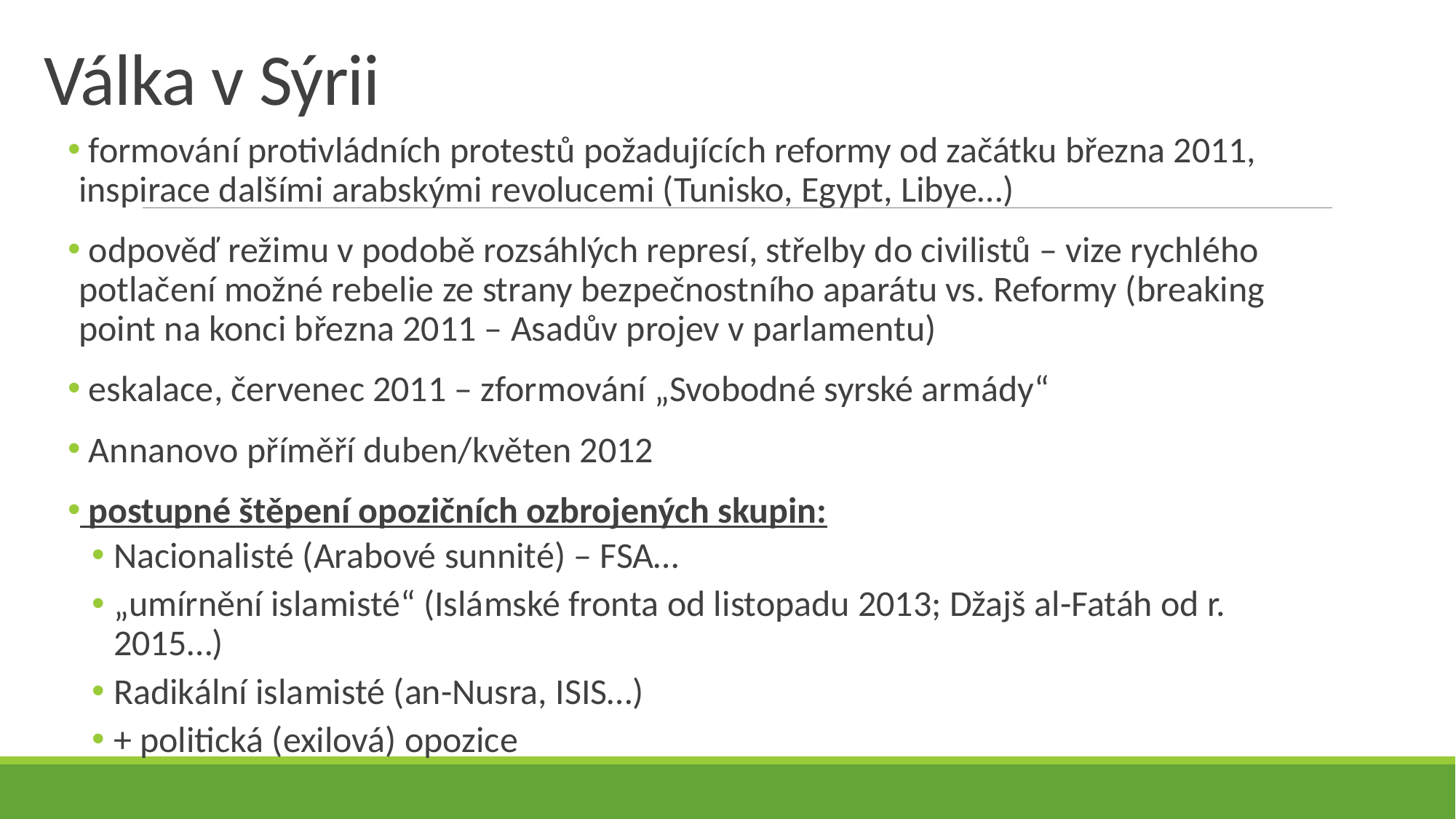

# Válka v Sýrii
 formování protivládních protestů požadujících reformy od začátku března 2011, inspirace dalšími arabskými revolucemi (Tunisko, Egypt, Libye…)
 odpověď režimu v podobě rozsáhlých represí, střelby do civilistů – vize rychlého potlačení možné rebelie ze strany bezpečnostního aparátu vs. Reformy (breaking point na konci března 2011 – Asadův projev v parlamentu)
 eskalace, červenec 2011 – zformování „Svobodné syrské armády“
 Annanovo příměří duben/květen 2012
 postupné štěpení opozičních ozbrojených skupin:
Nacionalisté (Arabové sunnité) – FSA…
„umírnění islamisté“ (Islámské fronta od listopadu 2013; Džajš al-Fatáh od r. 2015…)
Radikální islamisté (an-Nusra, ISIS…)
+ politická (exilová) opozice